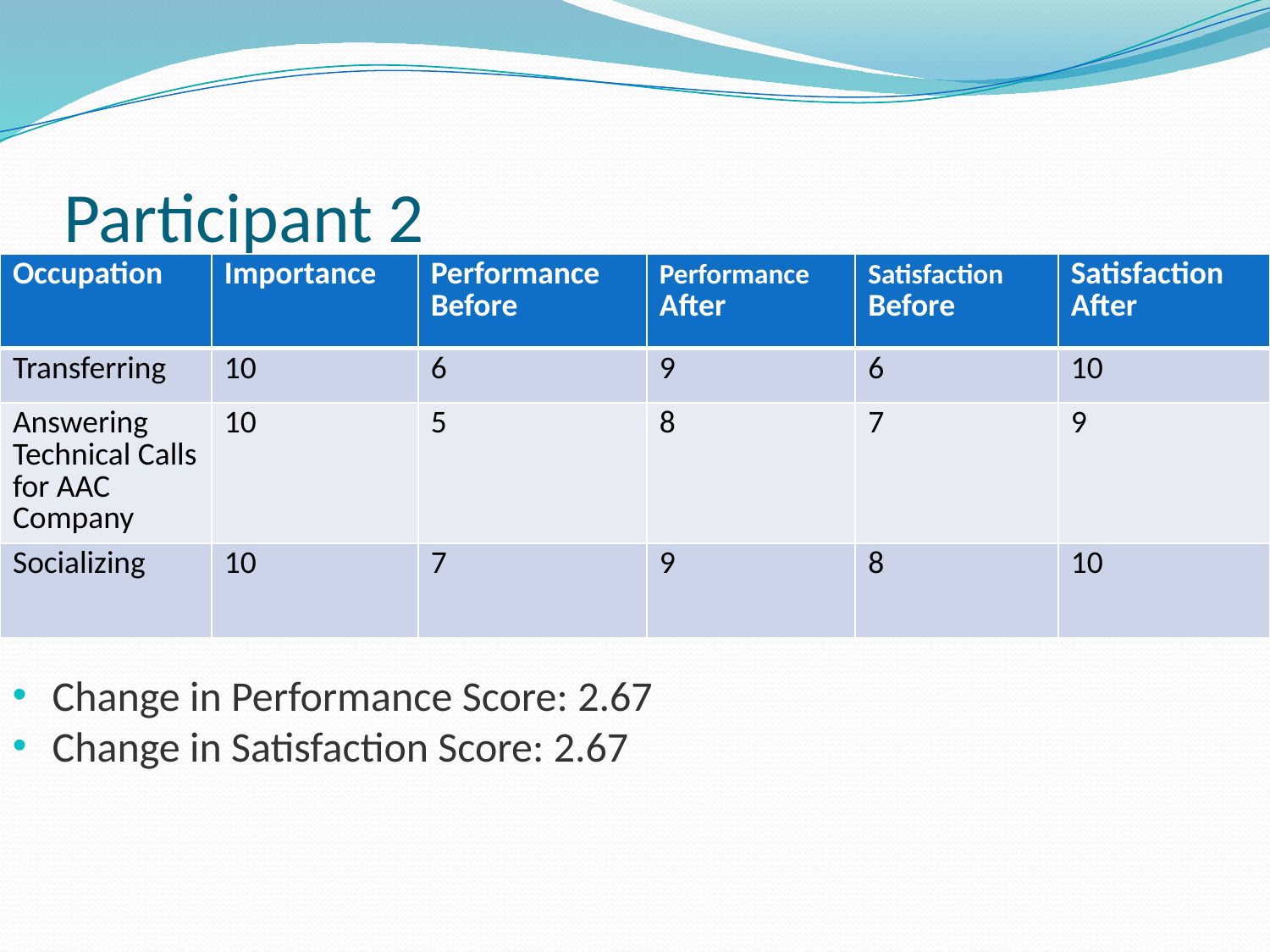

# Participant 2
| Occupation | Importance | Performance Before | Performance After | Satisfaction Before | Satisfaction After |
| --- | --- | --- | --- | --- | --- |
| Transferring | 10 | 6 | 9 | 6 | 10 |
| Answering Technical Calls for AAC Company | 10 | 5 | 8 | 7 | 9 |
| Socializing | 10 | 7 | 9 | 8 | 10 |
Change in Performance Score: 2.67
Change in Satisfaction Score: 2.67